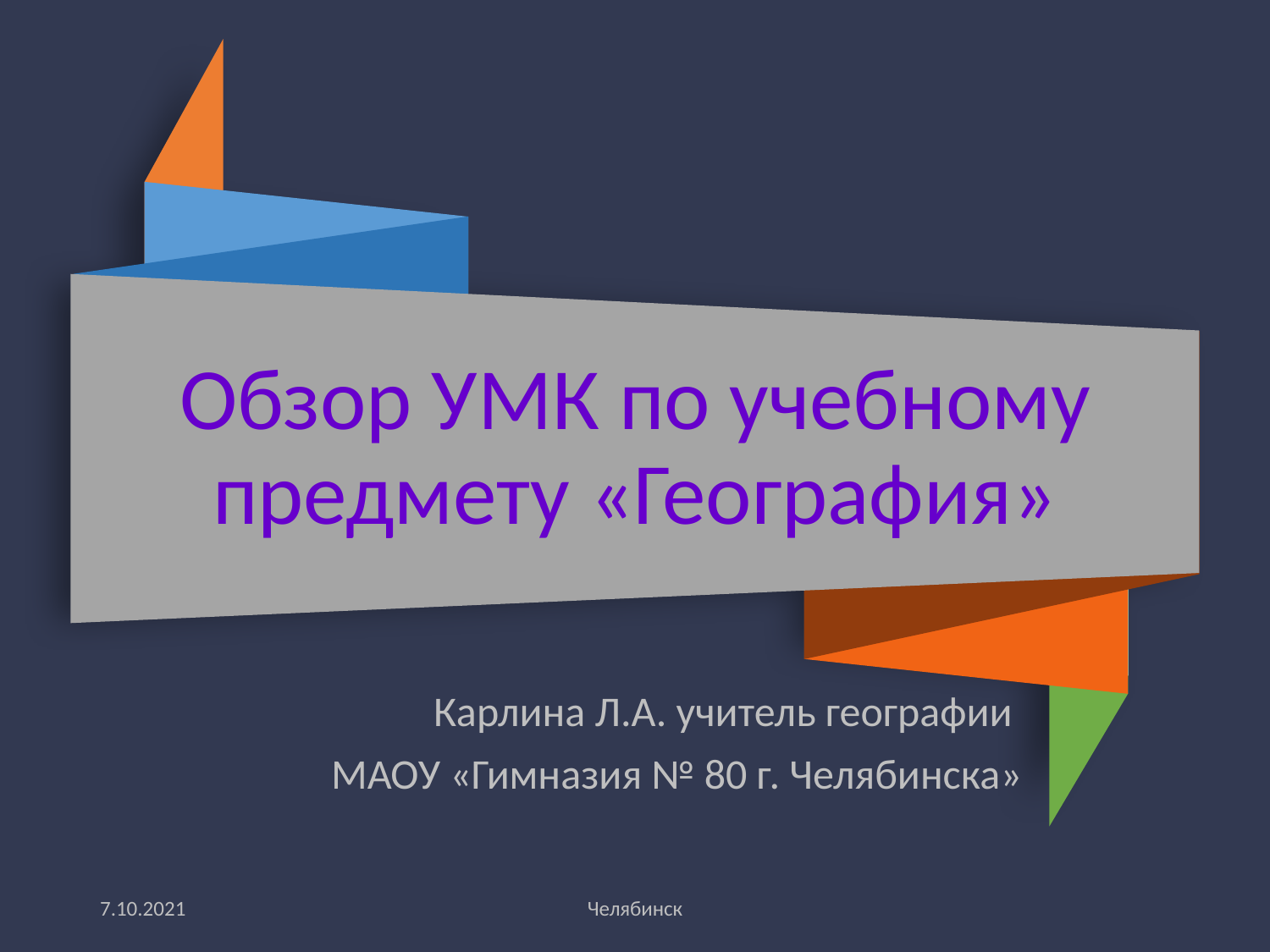

# Обзор УМК по учебному предмету «География»
Карлина Л.А. учитель географии
МАОУ «Гимназия № 80 г. Челябинска»
7.10.2021
Челябинск